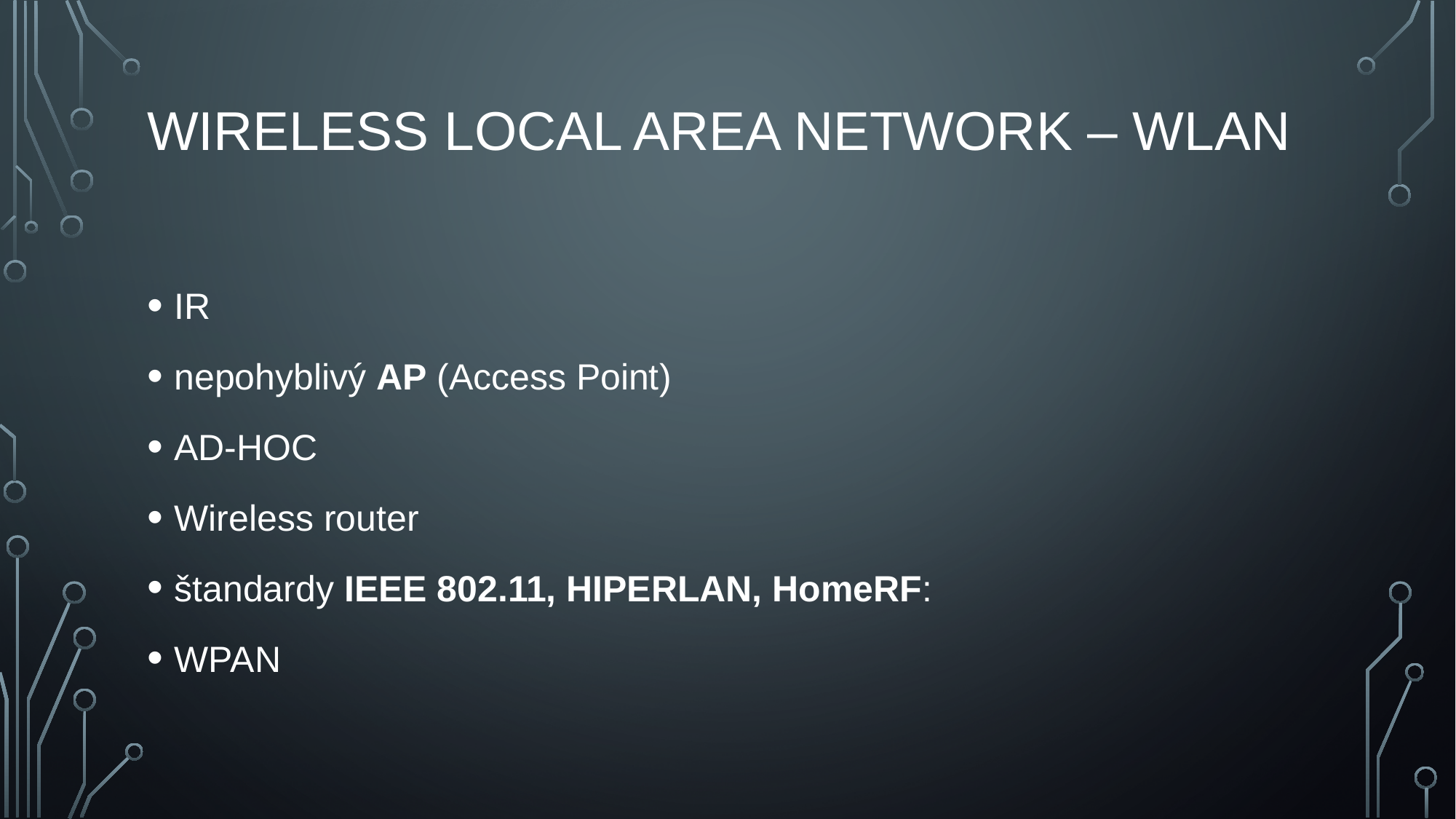

# Wireless Local Area Network – WLAN
IR
nepohyblivý AP (Access Point)
AD-HOC
Wireless router
štandardy IEEE 802.11, HIPERLAN, HomeRF:
WPAN